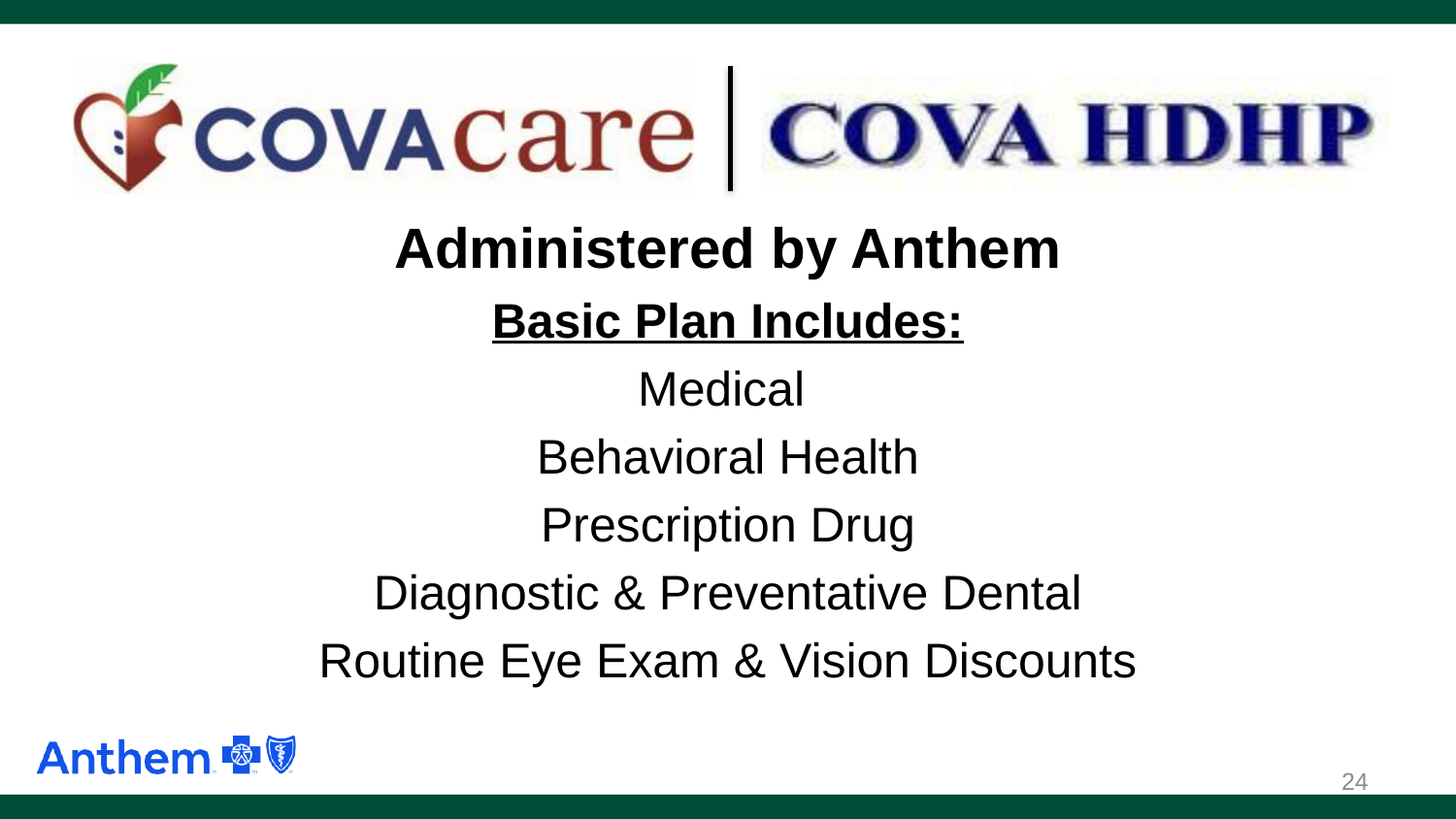

Administered by Anthem
Basic Plan Includes:
Medical
Behavioral Health
Prescription Drug
Diagnostic & Preventative Dental
Routine Eye Exam & Vision Discounts

24